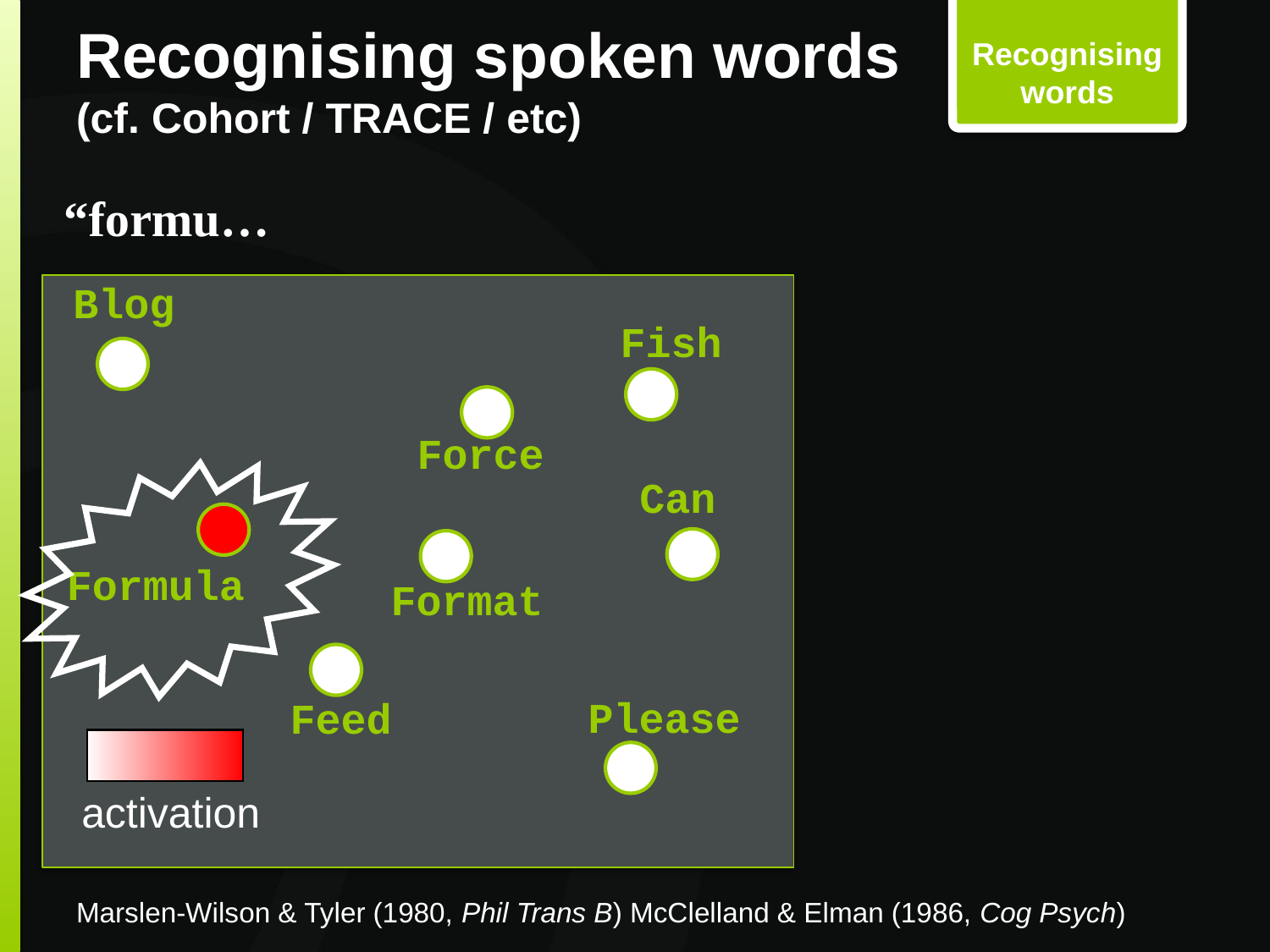

# Recognising spoken words (cf. Cohort / TRACE / etc)
Recognising words

 “formu…
Blog
Fish

Force
Can

Formula
Format

Please
Feed

activation
Marslen-Wilson & Tyler (1980, Phil Trans B) McClelland & Elman (1986, Cog Psych)